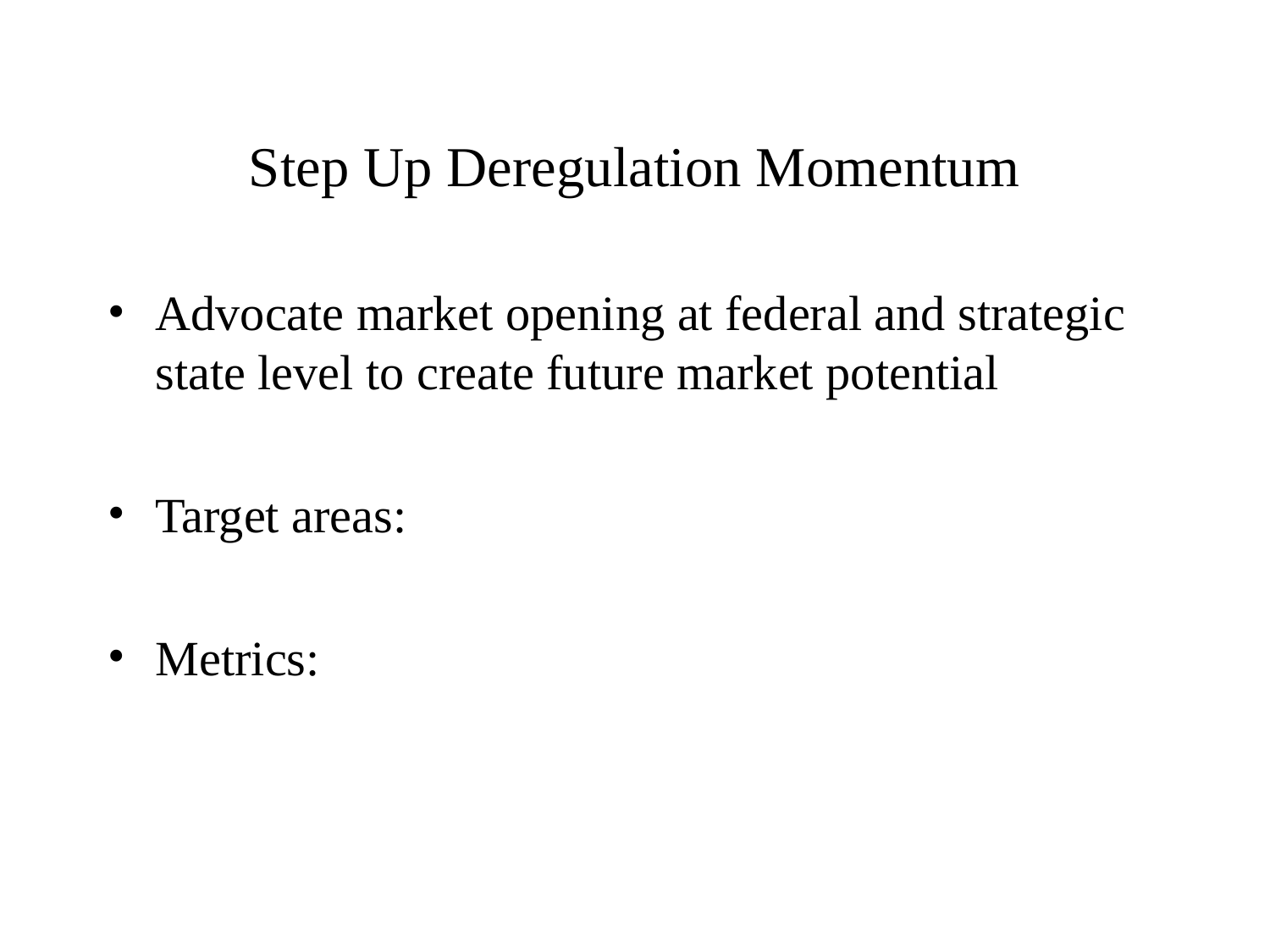

# Step Up Deregulation Momentum
Advocate market opening at federal and strategic state level to create future market potential

Target areas:

Metrics: